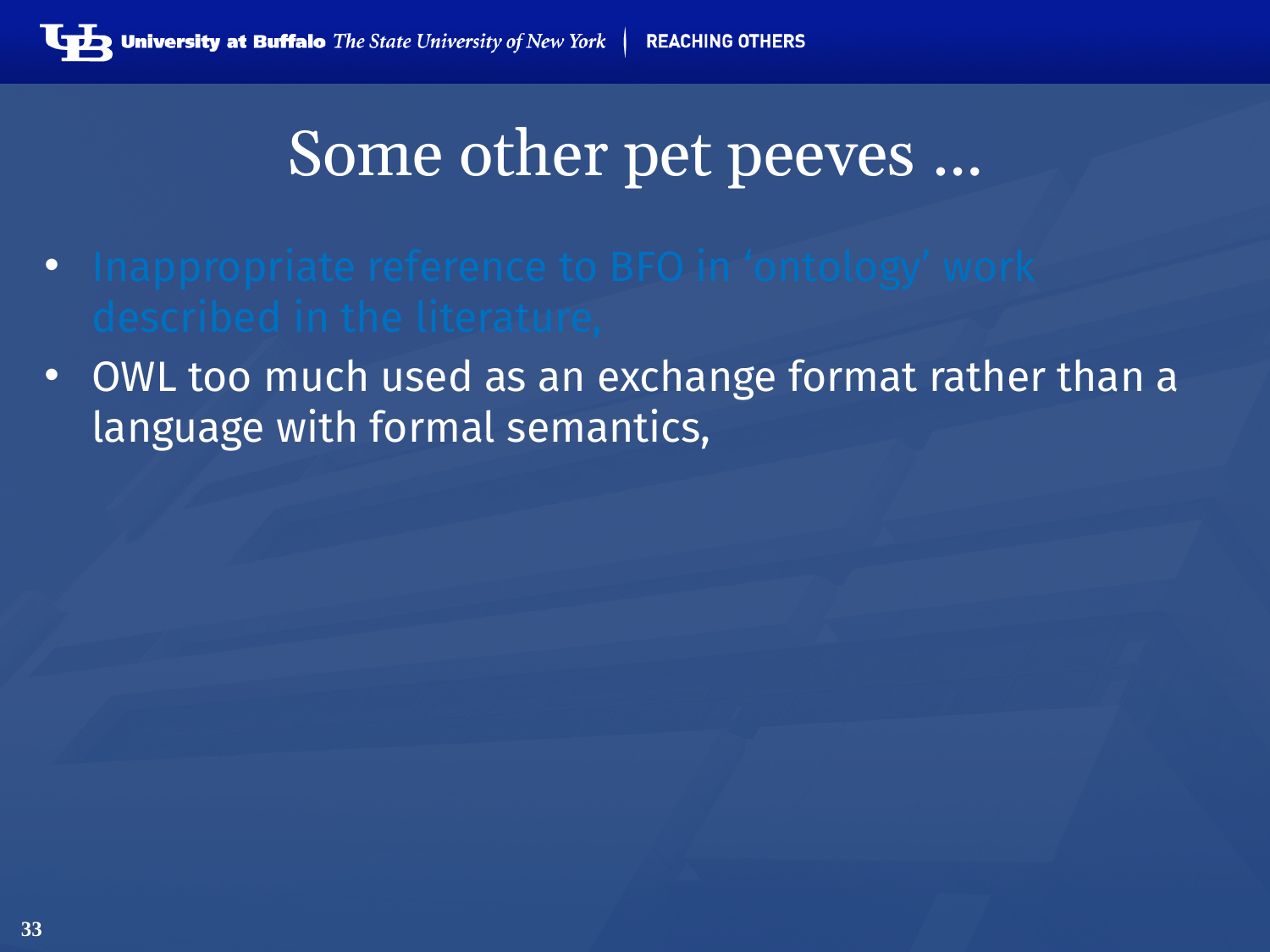

# Some other pet peeves …
Inappropriate reference to BFO in ‘ontology’ work described in the literature,
OWL too much used as an exchange format rather than a language with formal semantics,

33